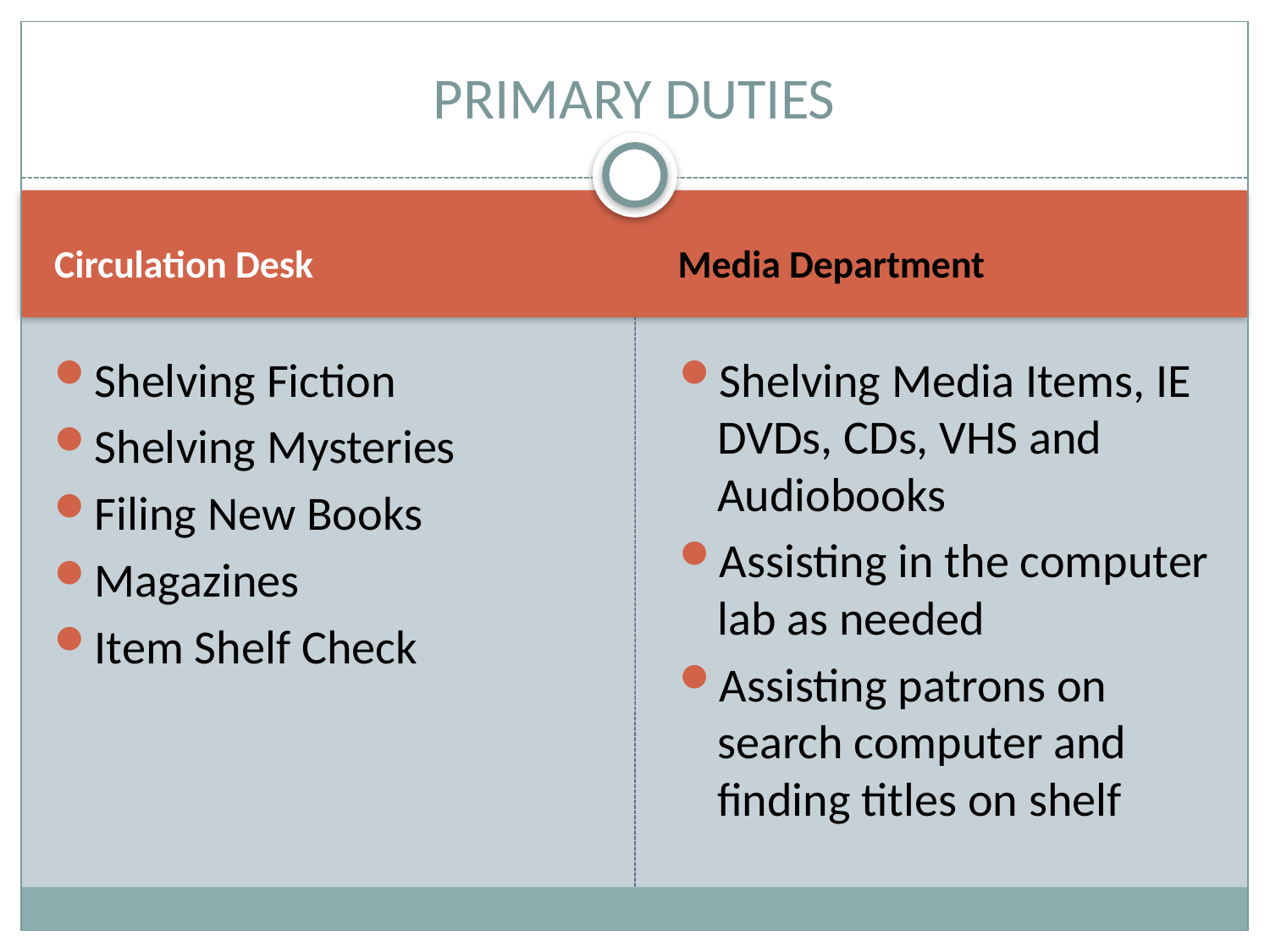

# PRIMARY DUTIES
Circulation Desk
Media Department
Shelving Fiction
Shelving Mysteries
Filing New Books
Magazines
Item Shelf Check
Shelving Media Items, IE DVDs, CDs, VHS and Audiobooks
Assisting in the computer lab as needed
Assisting patrons on search computer and finding titles on shelf